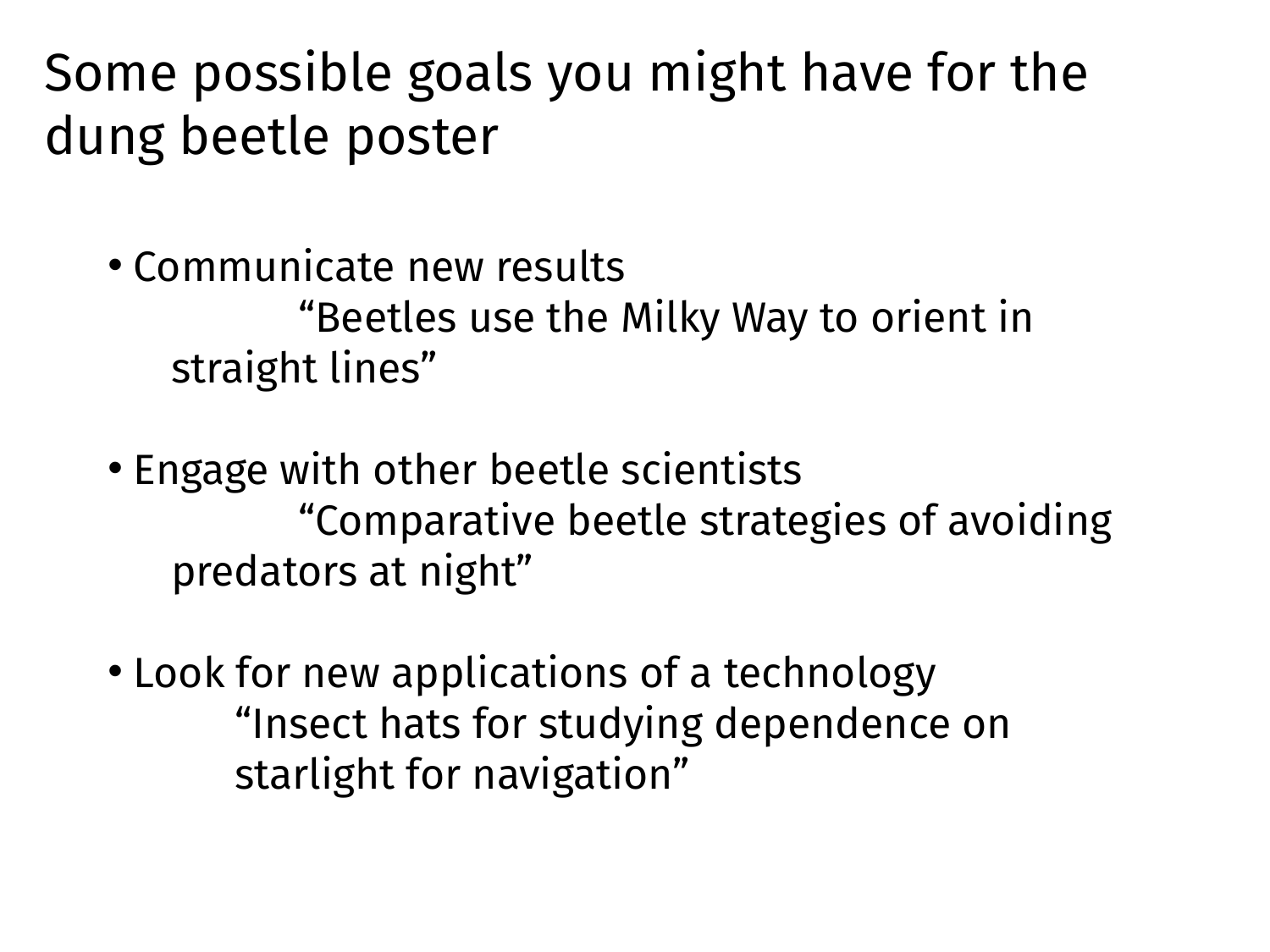

Some possible goals you might have for the dung beetle poster
 Communicate new results
	“Beetles use the Milky Way to orient in 	straight lines”

 Engage with other beetle scientists
	“Comparative beetle strategies of avoiding predators at night”

 Look for new applications of a technology
	“Insect hats for studying dependence on 	starlight for navigation”